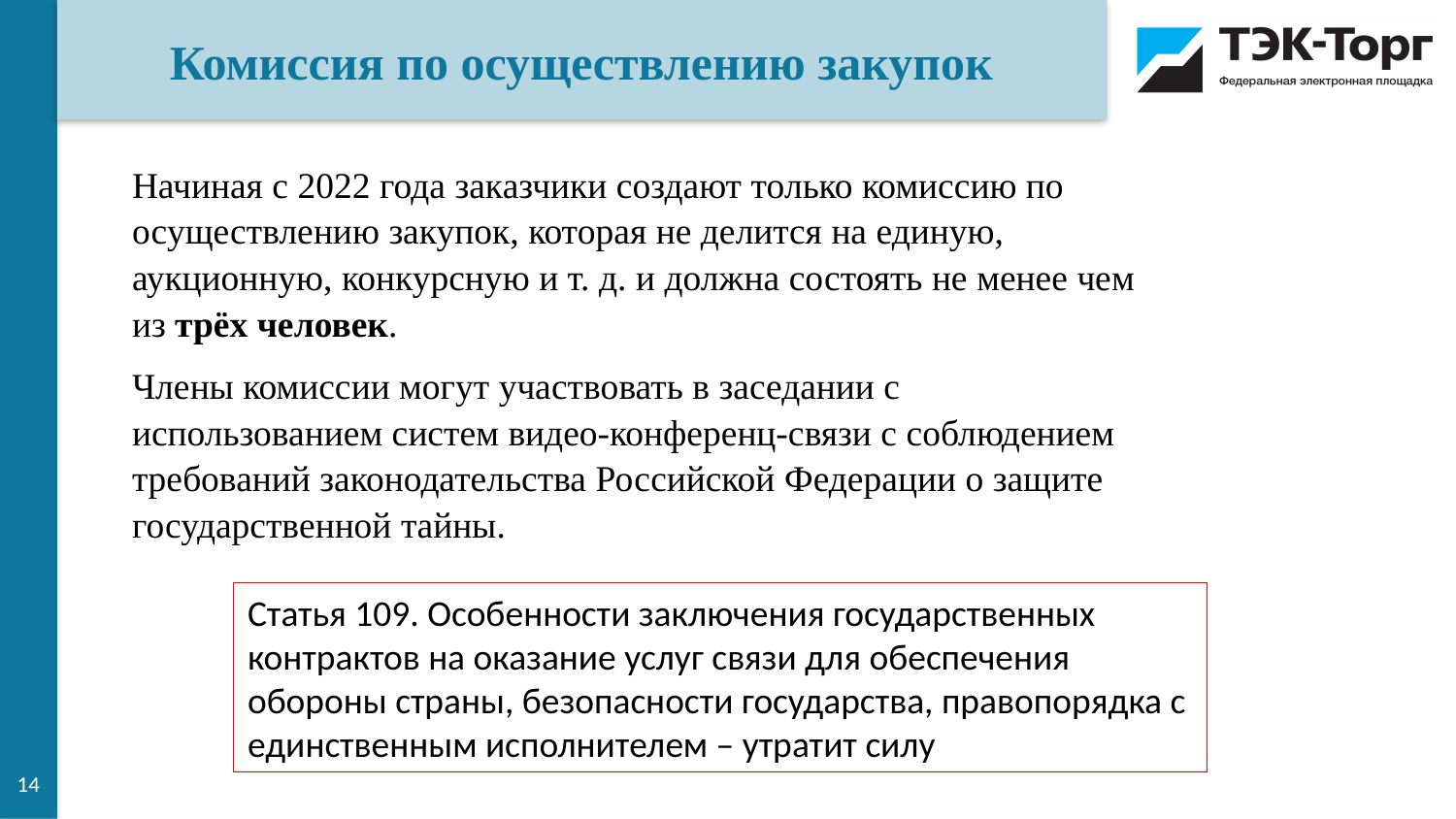

Комиссия по осуществлению закупок
Начиная с 2022 года заказчики создают только комиссию по осуществлению закупок, которая не делится на единую, аукционную, конкурсную и т. д. и должна состоять не менее чем из трёх человек.
Члены комиссии могут участвовать в заседании с использованием систем видео-конференц-связи с соблюдением требований законодательства Российской Федерации о защите государственной тайны.
Статья 109. Особенности заключения государственных контрактов на оказание услуг связи для обеспечения обороны страны, безопасности государства, правопорядка с единственным исполнителем – утратит силу
14